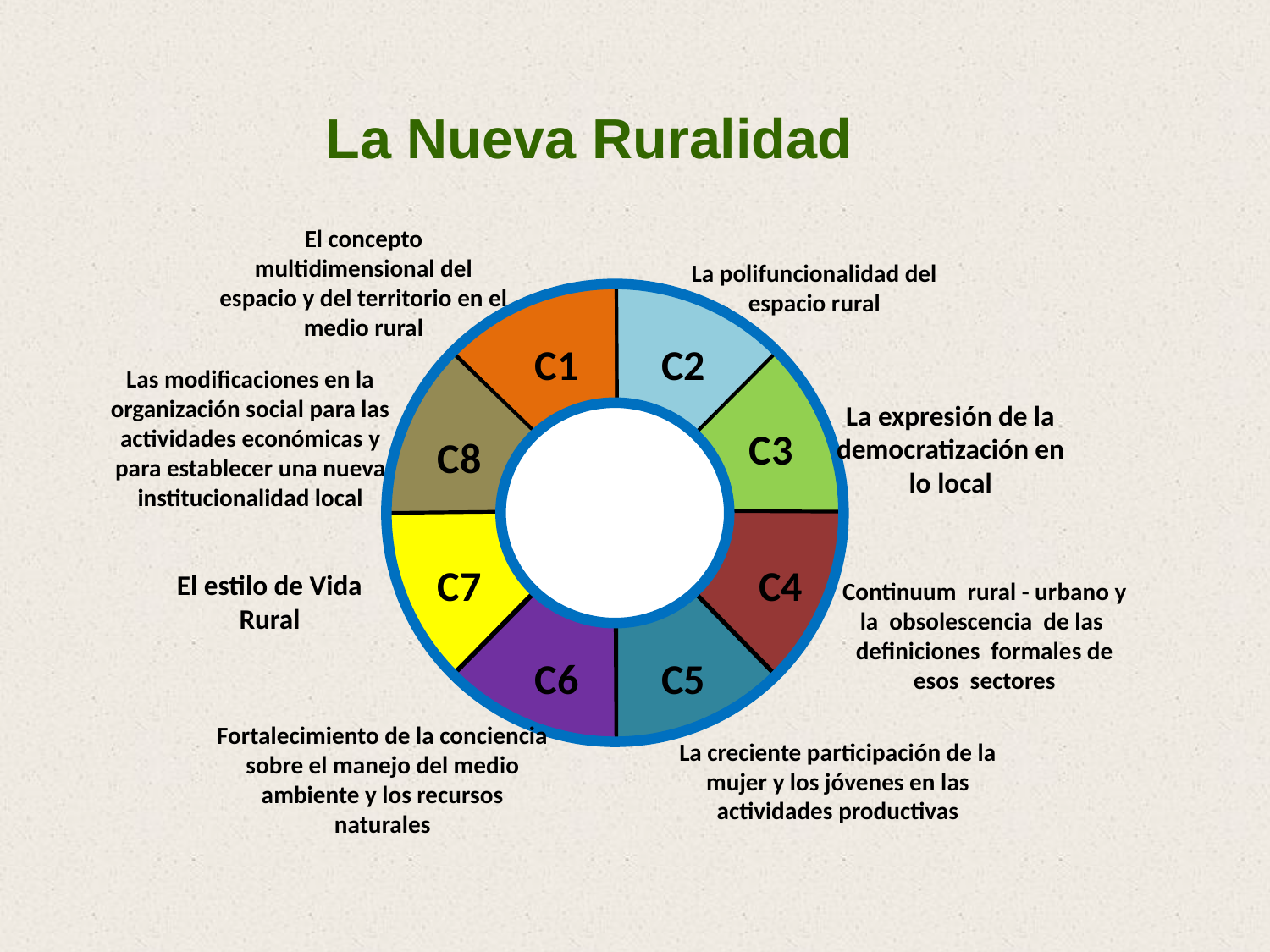

La Nueva Ruralidad
El concepto multidimensional del espacio y del territorio en el medio rural
La polifuncionalidad del espacio rural

C1
C2
Las modificaciones en la organización social para las actividades económicas y para establecer una nueva institucionalidad local
La expresión de la democratización en lo local
C3
C8
C7
C4
El estilo de Vida Rural
Continuum  rural - urbano y la  obsolescencia  de las  definiciones  formales de esos  sectores
C6
C5
Fortalecimiento de la conciencia sobre el manejo del medio ambiente y los recursos naturales
La creciente participación de la mujer y los jóvenes en las actividades productivas